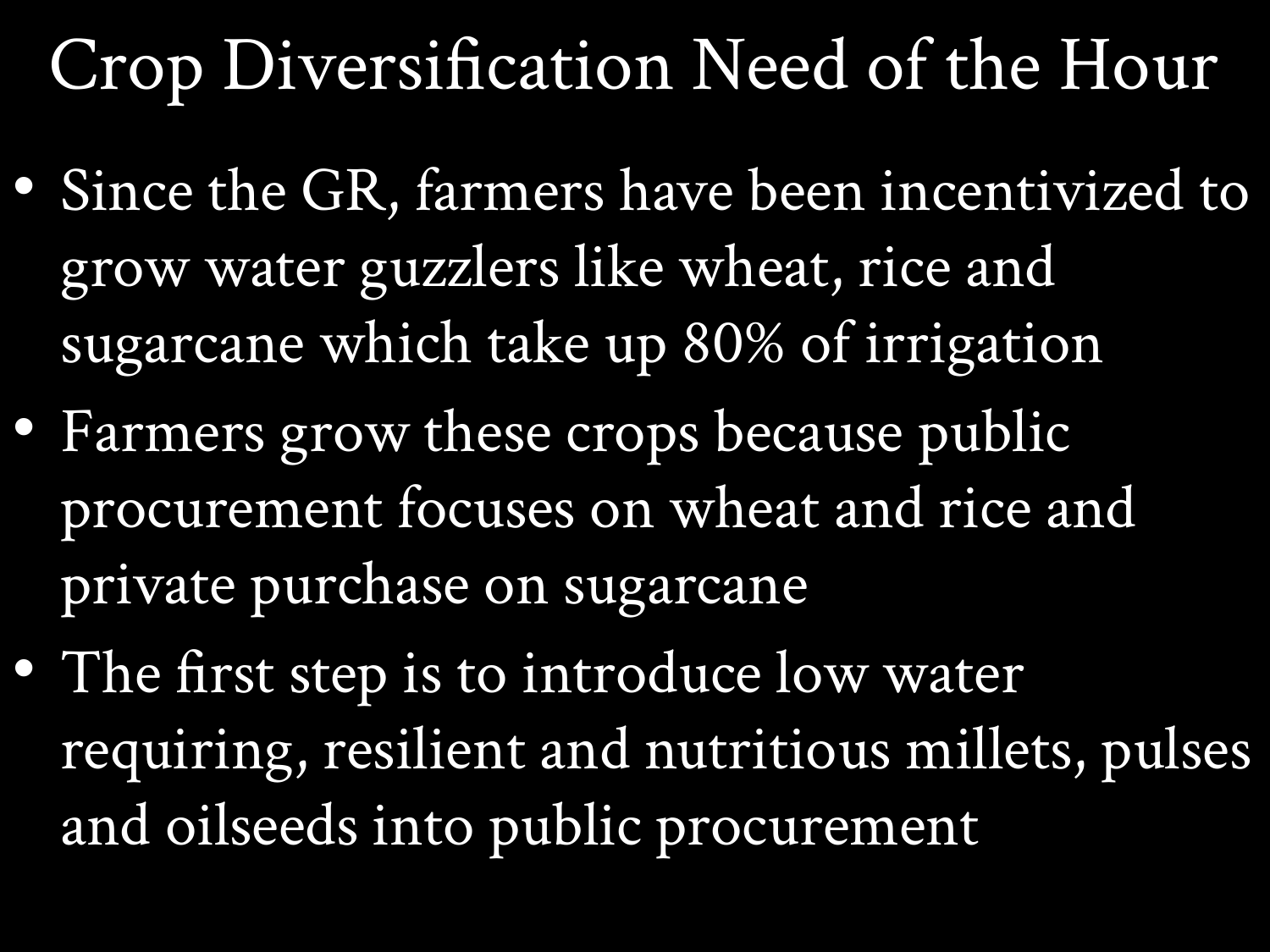

# Crop Diversification Need of the Hour
Since the GR, farmers have been incentivized to grow water guzzlers like wheat, rice and sugarcane which take up 80% of irrigation
Farmers grow these crops because public procurement focuses on wheat and rice and private purchase on sugarcane
The first step is to introduce low water requiring, resilient and nutritious millets, pulses and oilseeds into public procurement